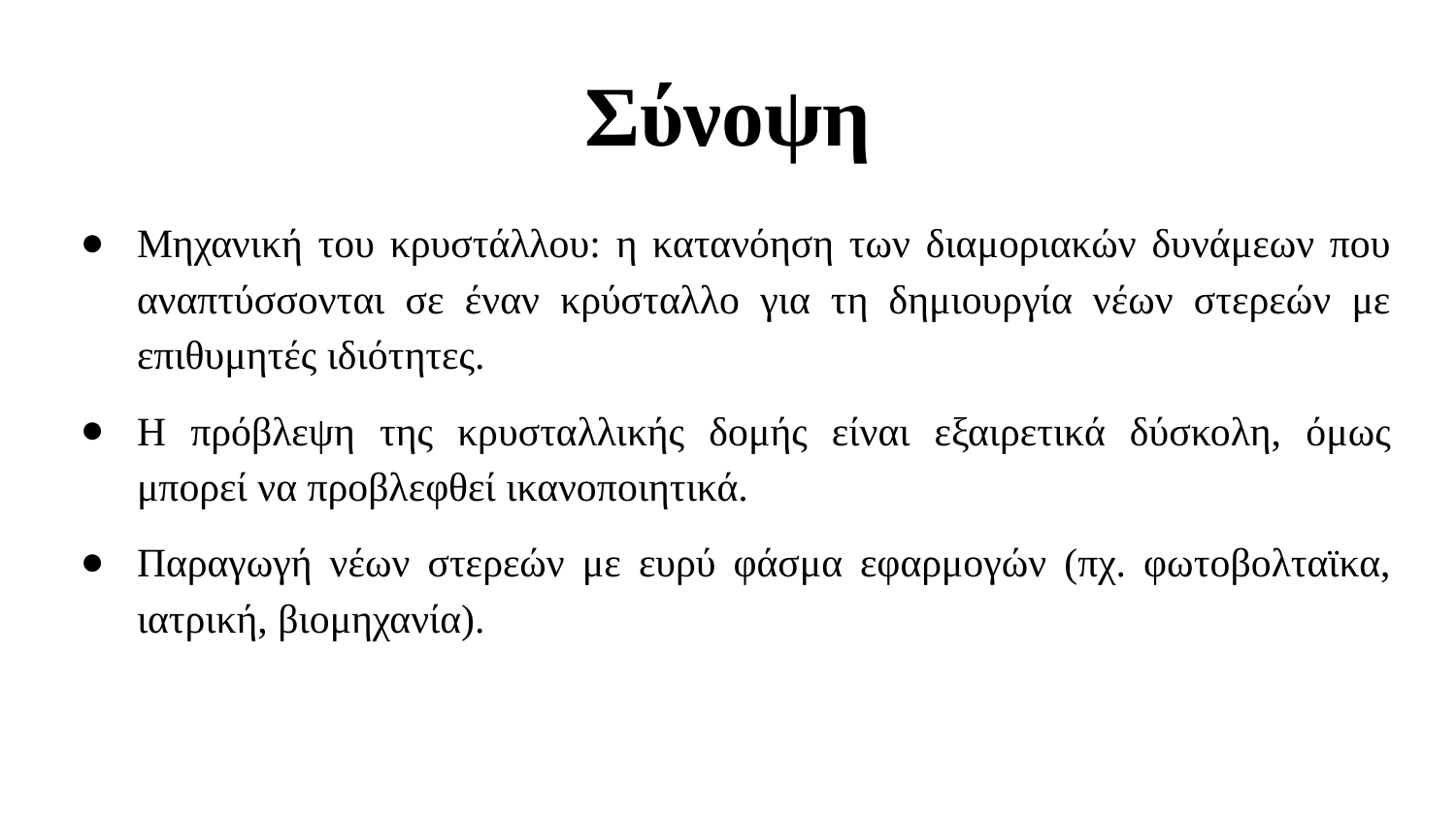

# Σύνοψη
Μηχανική του κρυστάλλου: η κατανόηση των διαμοριακών δυνάμεων που αναπτύσσονται σε έναν κρύσταλλο για τη δημιουργία νέων στερεών με επιθυμητές ιδιότητες.
H πρόβλεψη της κρυσταλλικής δομής είναι εξαιρετικά δύσκολη, όμως μπορεί να προβλεφθεί ικανοποιητικά.
Παραγωγή νέων στερεών με ευρύ φάσμα εφαρμογών (πχ. φωτοβολταϊκα, ιατρική, βιομηχανία).